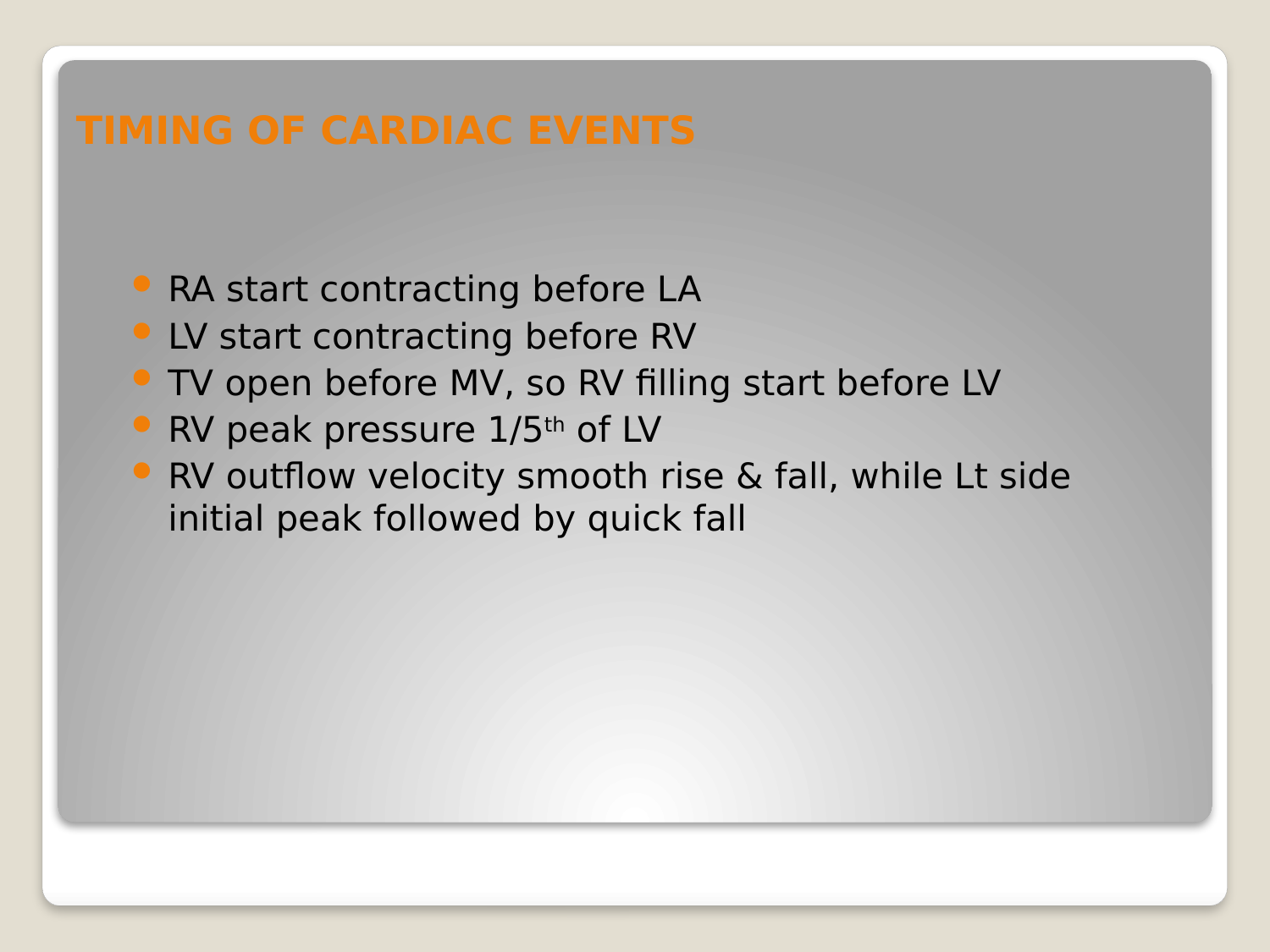

# TIMING OF CARDIAC EVENTS
RA start contracting before LA
LV start contracting before RV
TV open before MV, so RV filling start before LV
RV peak pressure 1/5th of LV
RV outflow velocity smooth rise & fall, while Lt side initial peak followed by quick fall